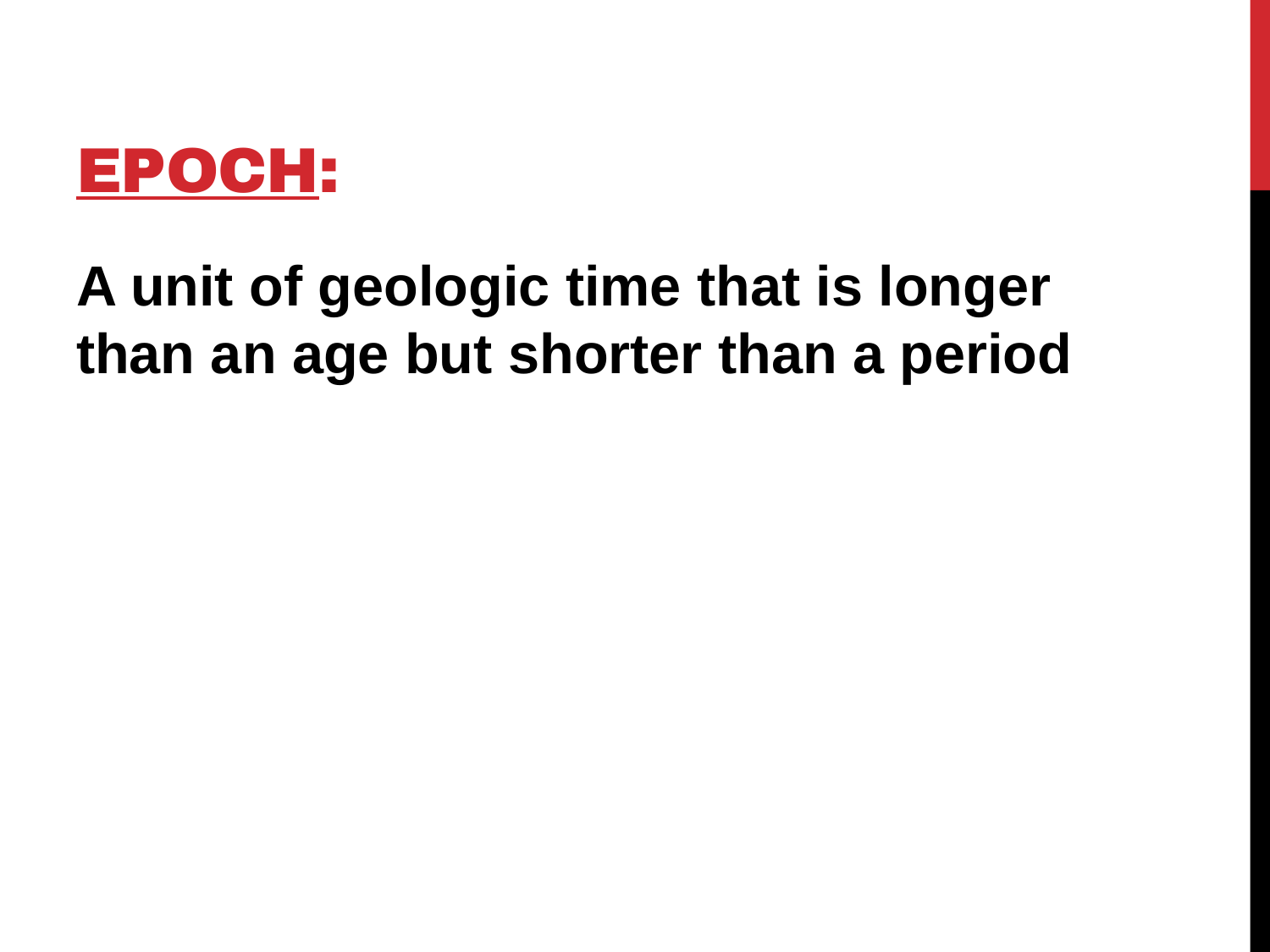

# Epoch:
A unit of geologic time that is longer than an age but shorter than a period